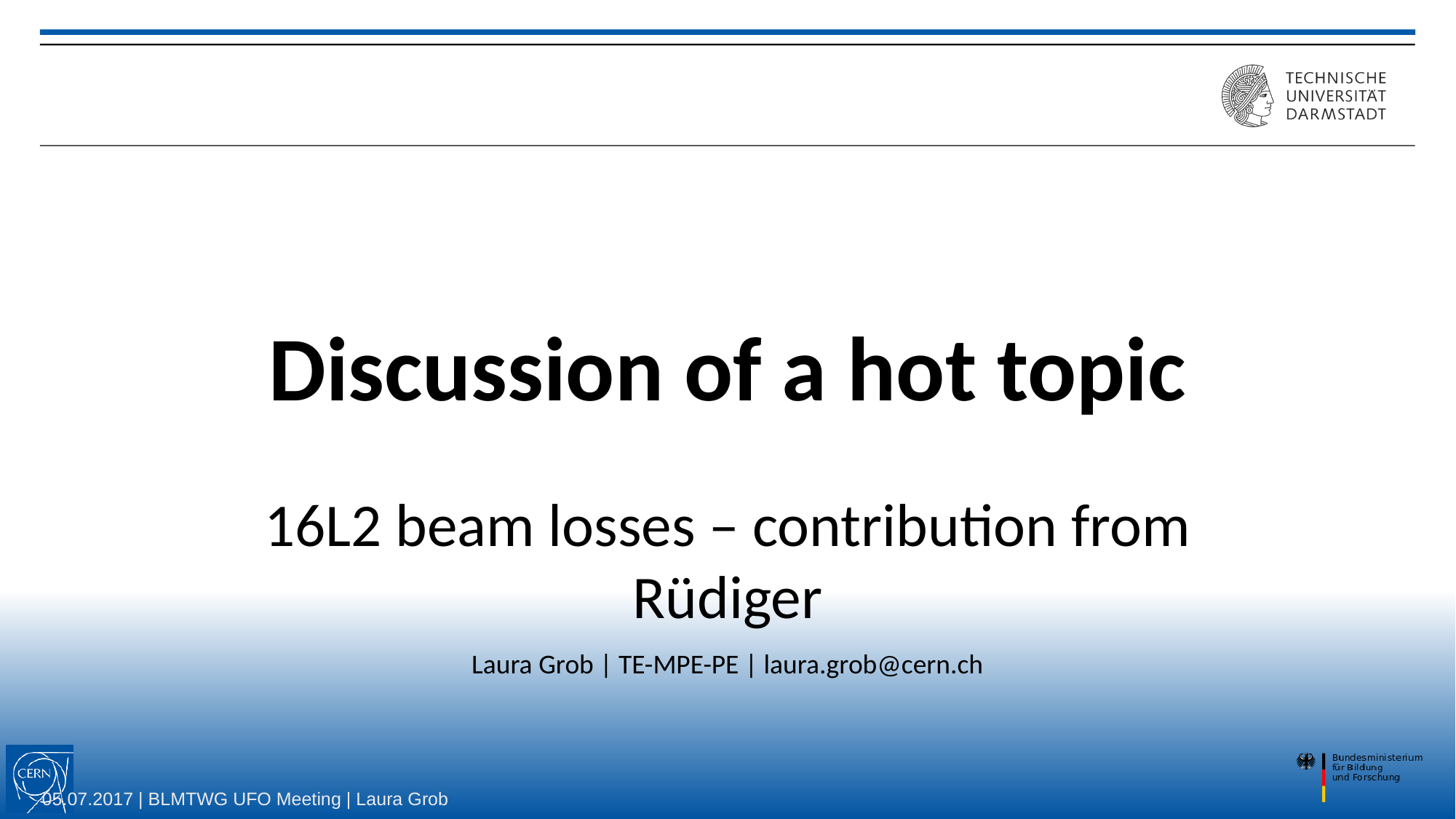

# Discussion of a hot topic
16L2 beam losses – contribution from Rüdiger
05.07.2017 | BLMTWG UFO Meeting | Laura Grob